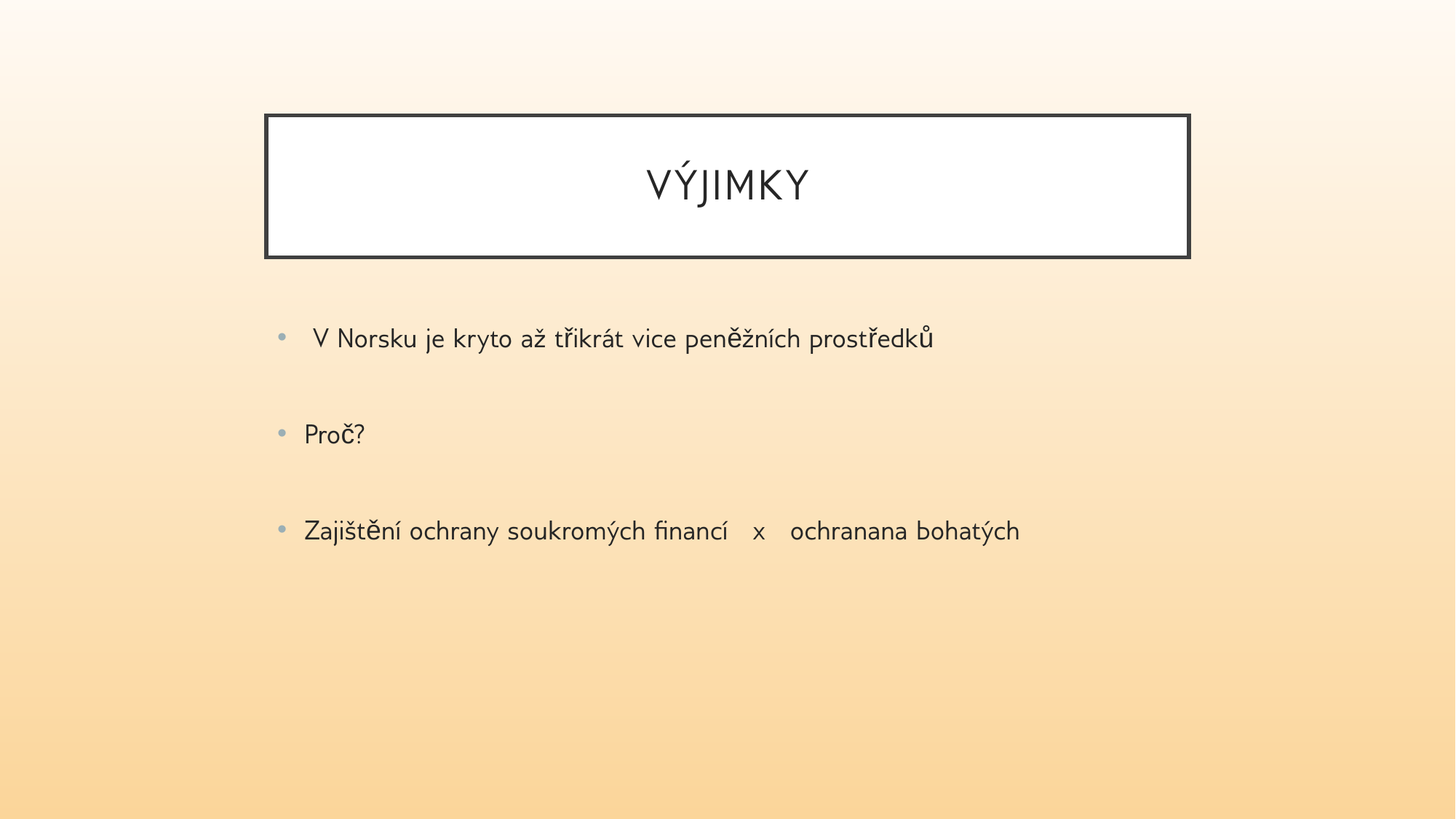

# Výjimky
 V Norsku je kryto až třikrát vice peněžních prostředků

Proč?

Zajištění ochrany soukromých financí   x   ochranana bohatých